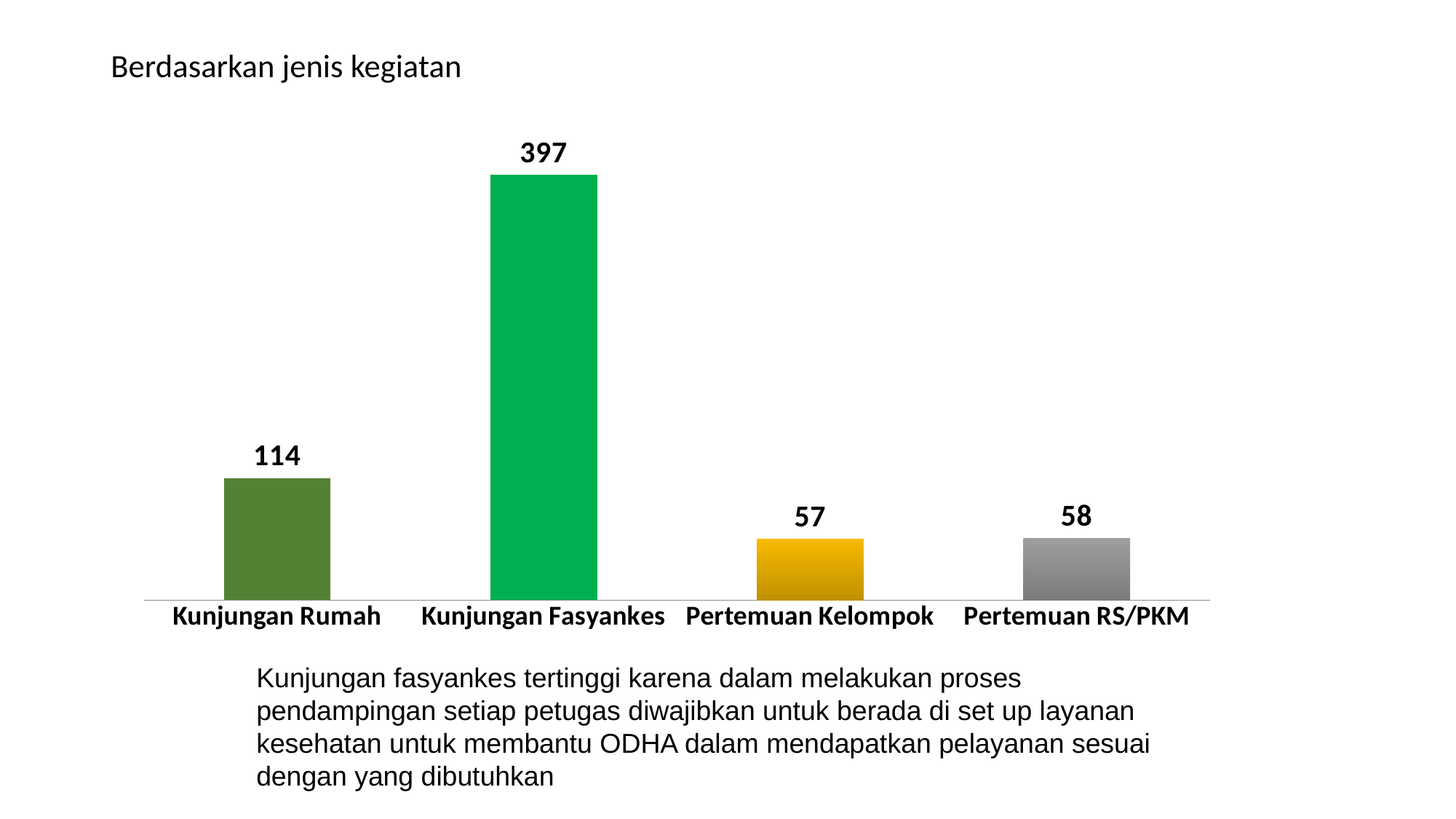

# Berdasarkan jenis kegiatan

### Chart

| Category |  |
|---|---|
| Kunjungan Rumah | 114.0 |
| Kunjungan Fasyankes | 397.0 |
| Pertemuan Kelompok | 57.0 |
| Pertemuan RS/PKM | 58.0 |
Kunjungan fasyankes tertinggi karena dalam melakukan proses pendampingan setiap petugas diwajibkan untuk berada di set up layanan kesehatan untuk membantu ODHA dalam mendapatkan pelayanan sesuai dengan yang dibutuhkan